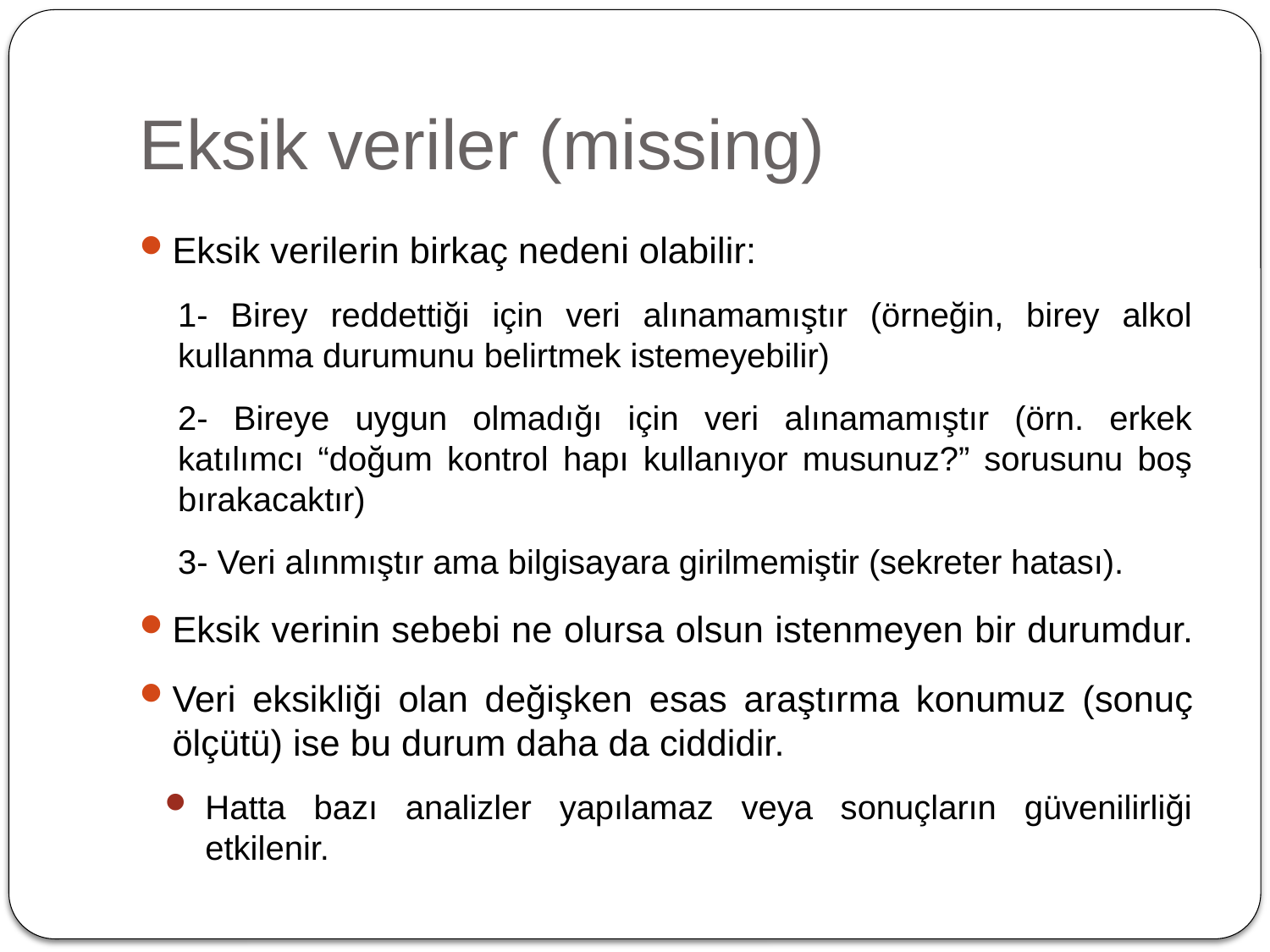

# Eksik veriler (missing)
Eksik verilerin birkaç nedeni olabilir:
1- Birey reddettiği için veri alınamamıştır (örneğin, birey alkol kullanma durumunu belirtmek istemeyebilir)
2- Bireye uygun olmadığı için veri alınamamıştır (örn. erkek katılımcı “doğum kontrol hapı kullanıyor musunuz?” sorusunu boş bırakacaktır)
3- Veri alınmıştır ama bilgisayara girilmemiştir (sekreter hatası).
Eksik verinin sebebi ne olursa olsun istenmeyen bir durumdur.
Veri eksikliği olan değişken esas araştırma konumuz (sonuç ölçütü) ise bu durum daha da ciddidir.
Hatta bazı analizler yapılamaz veya sonuçların güvenilirliği etkilenir.